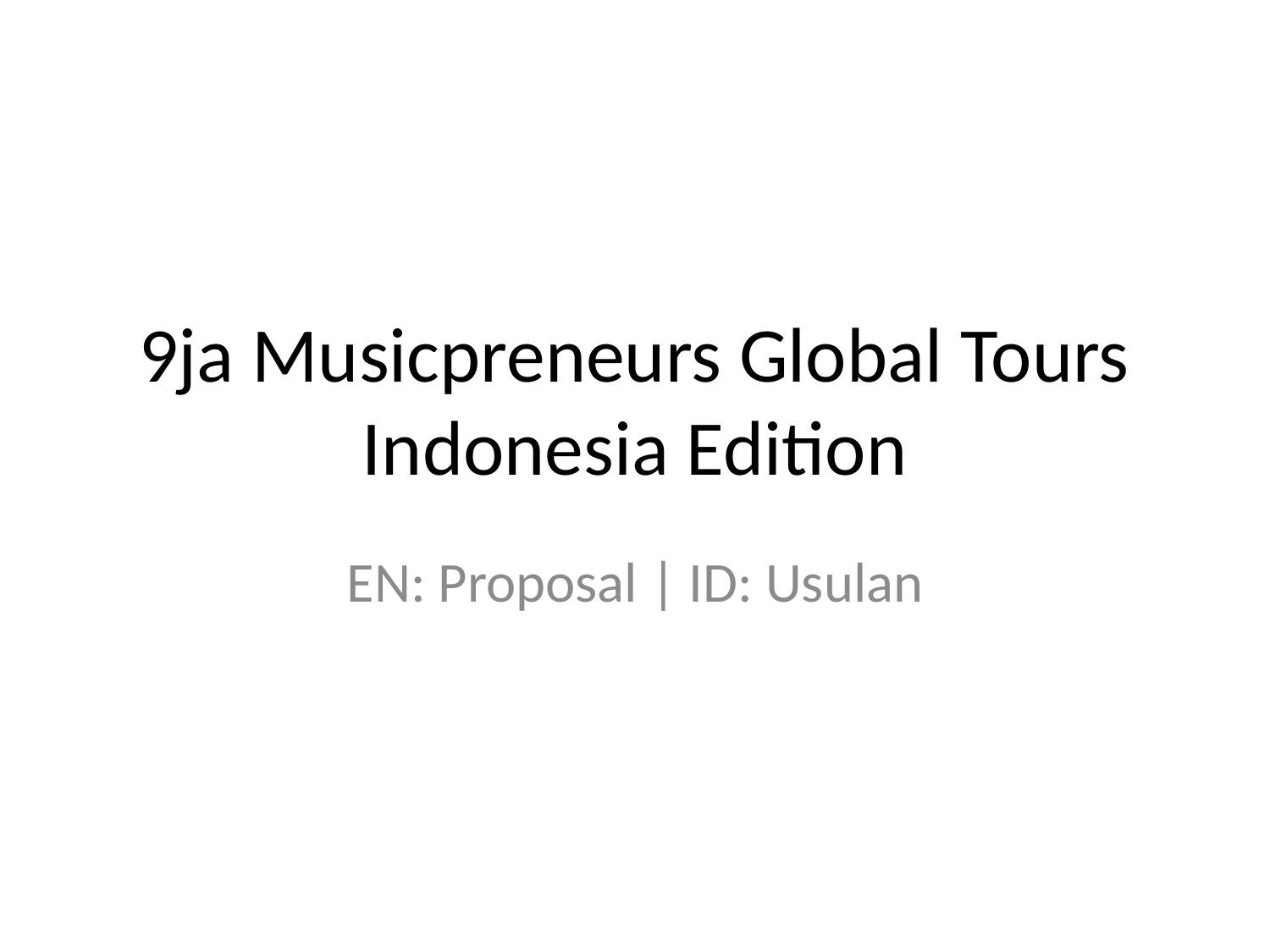

# 9ja Musicpreneurs Global Tours
Indonesia Edition
EN: Proposal | ID: Usulan